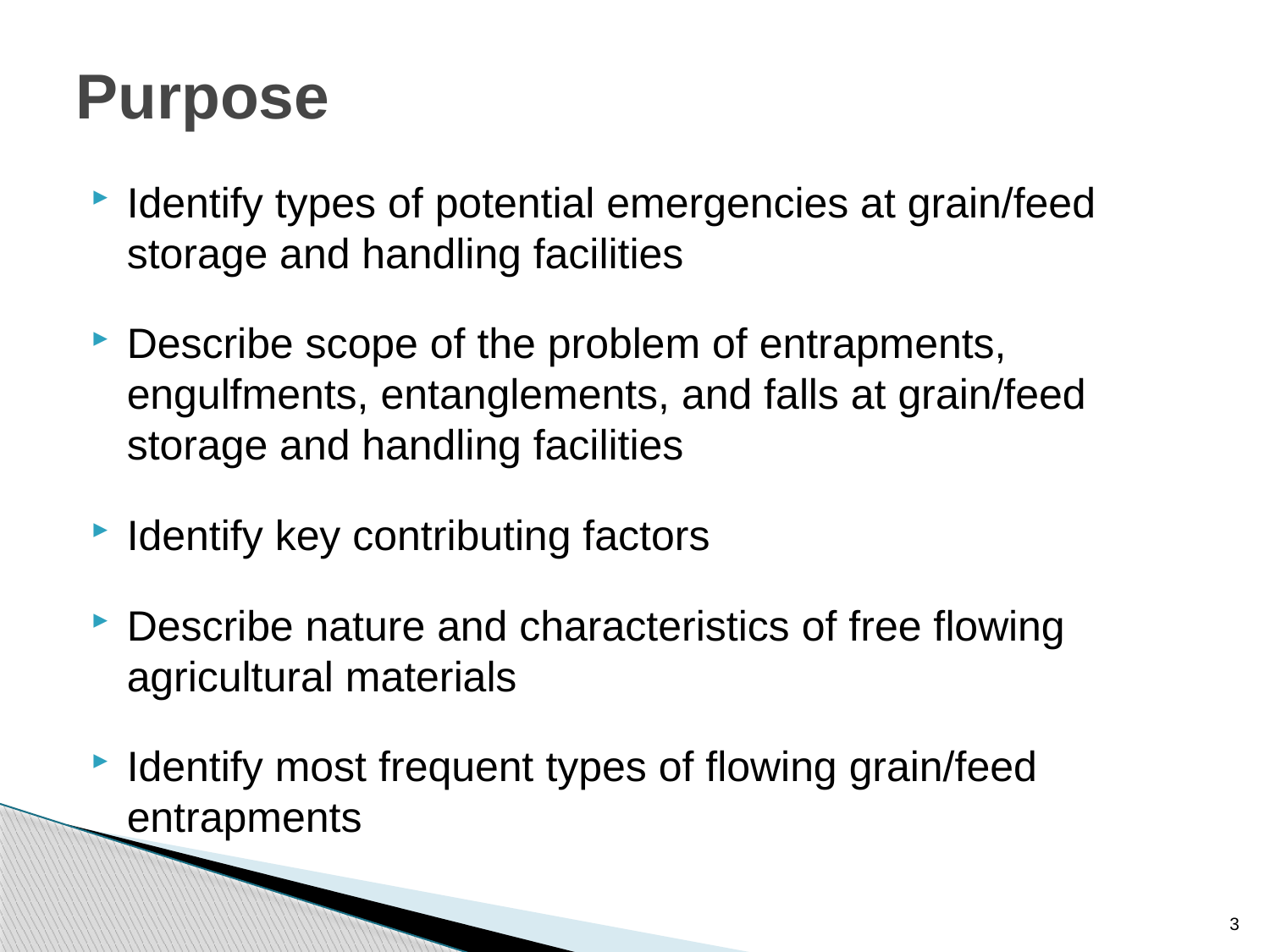

# Purpose
Identify types of potential emergencies at grain/feed storage and handling facilities

Describe scope of the problem of entrapments, engulfments, entanglements, and falls at grain/feed storage and handling facilities

Identify key contributing factors

Describe nature and characteristics of free flowing agricultural materials

Identify most frequent types of flowing grain/feed entrapments
3